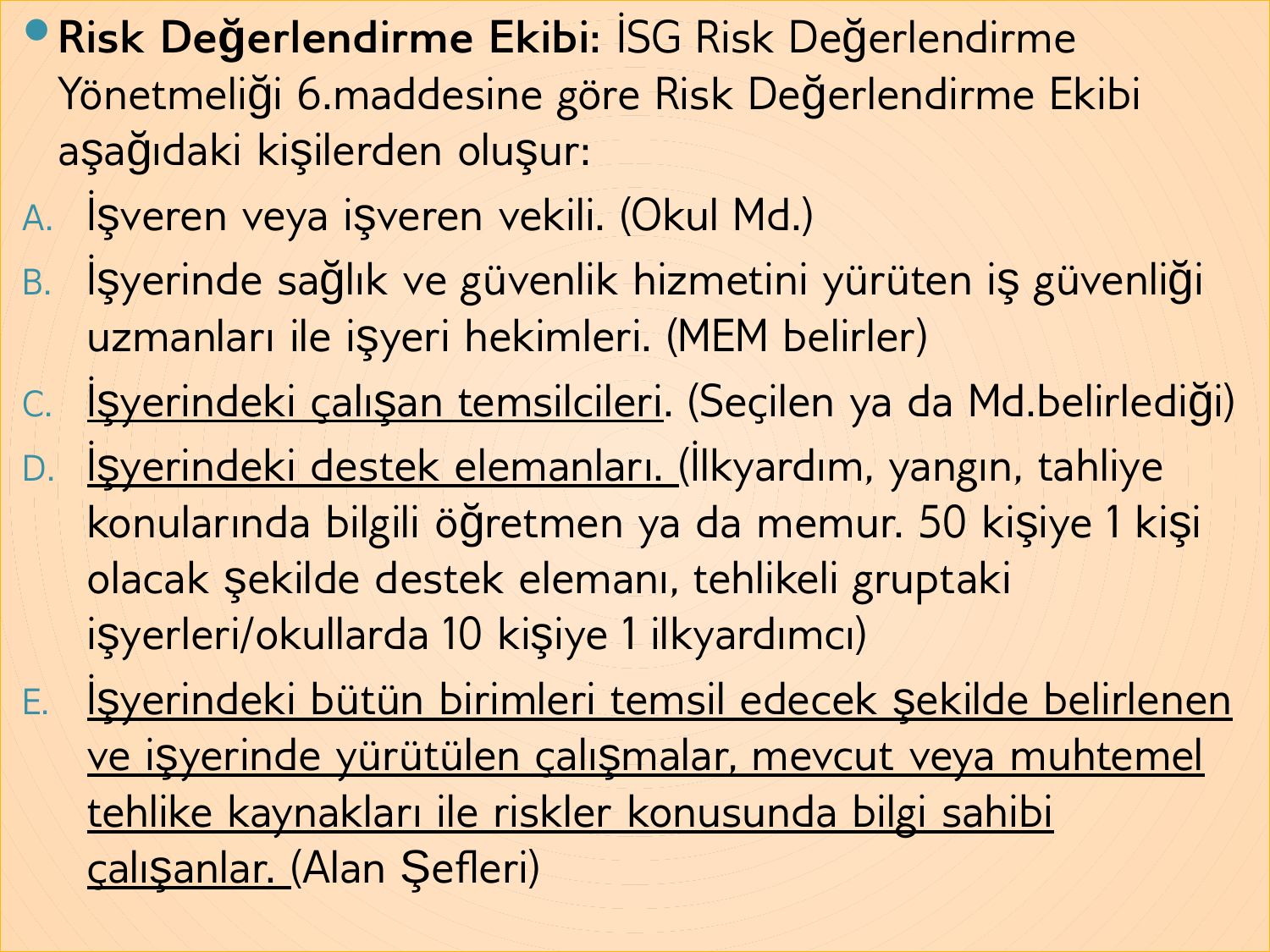

Risk Değerlendirme Ekibi: İSG Risk Değerlendirme Yönetmeliği 6.maddesine göre Risk Değerlendirme Ekibi aşağıdaki kişilerden oluşur:
İşveren veya işveren vekili. (Okul Md.)
İşyerinde sağlık ve güvenlik hizmetini yürüten iş güvenliği uzmanları ile işyeri hekimleri. (MEM belirler)
İşyerindeki çalışan temsilcileri. (Seçilen ya da Md.belirlediği)
İşyerindeki destek elemanları. (İlkyardım, yangın, tahliye konularında bilgili öğretmen ya da memur. 50 kişiye 1 kişi olacak şekilde destek elemanı, tehlikeli gruptaki işyerleri/okullarda 10 kişiye 1 ilkyardımcı)
İşyerindeki bütün birimleri temsil edecek şekilde belirlenen ve işyerinde yürütülen çalışmalar, mevcut veya muhtemel tehlike kaynakları ile riskler konusunda bilgi sahibi çalışanlar. (Alan Şefleri)